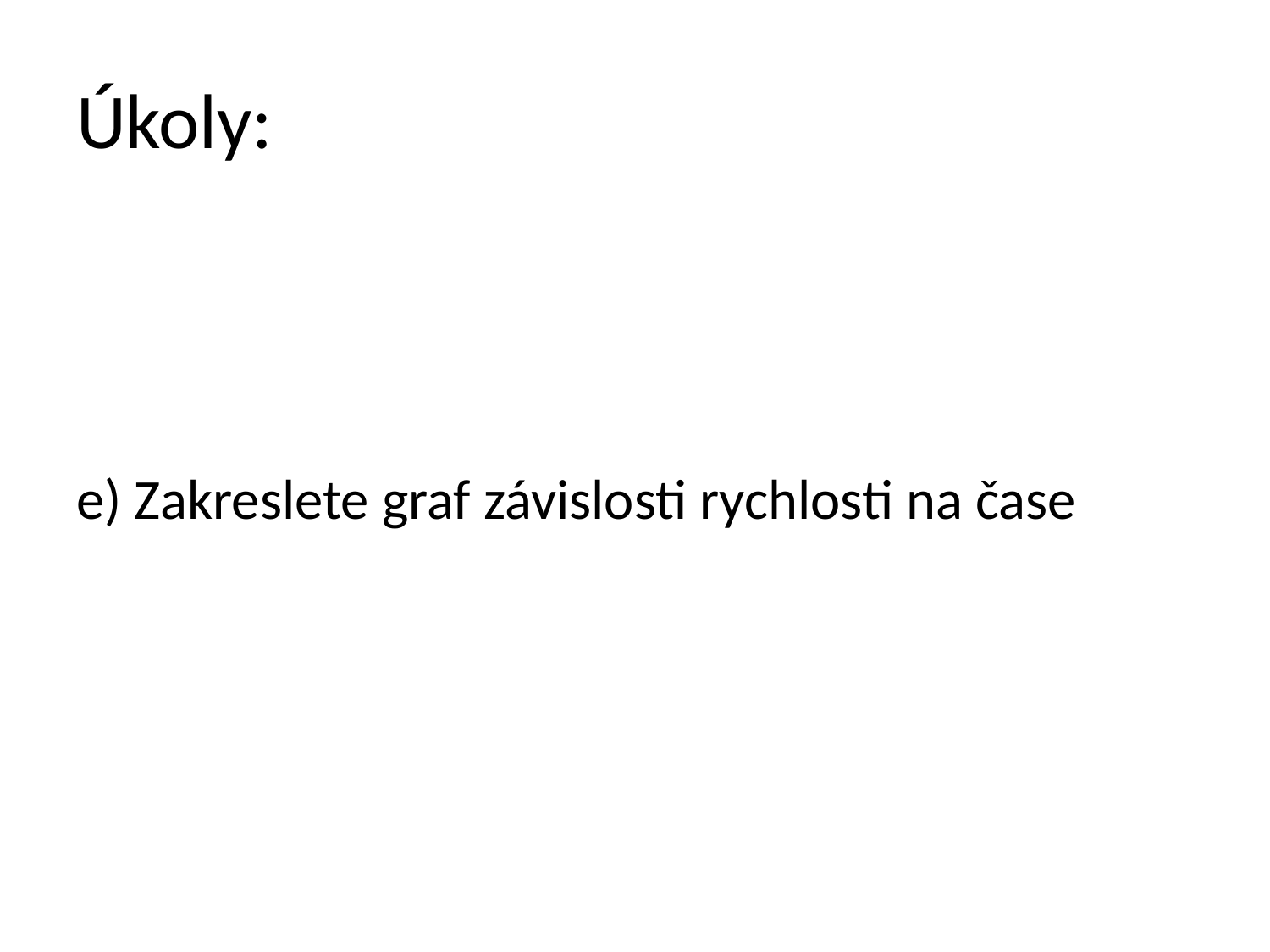

# Úkoly:
e) Zakreslete graf závislosti rychlosti na čase